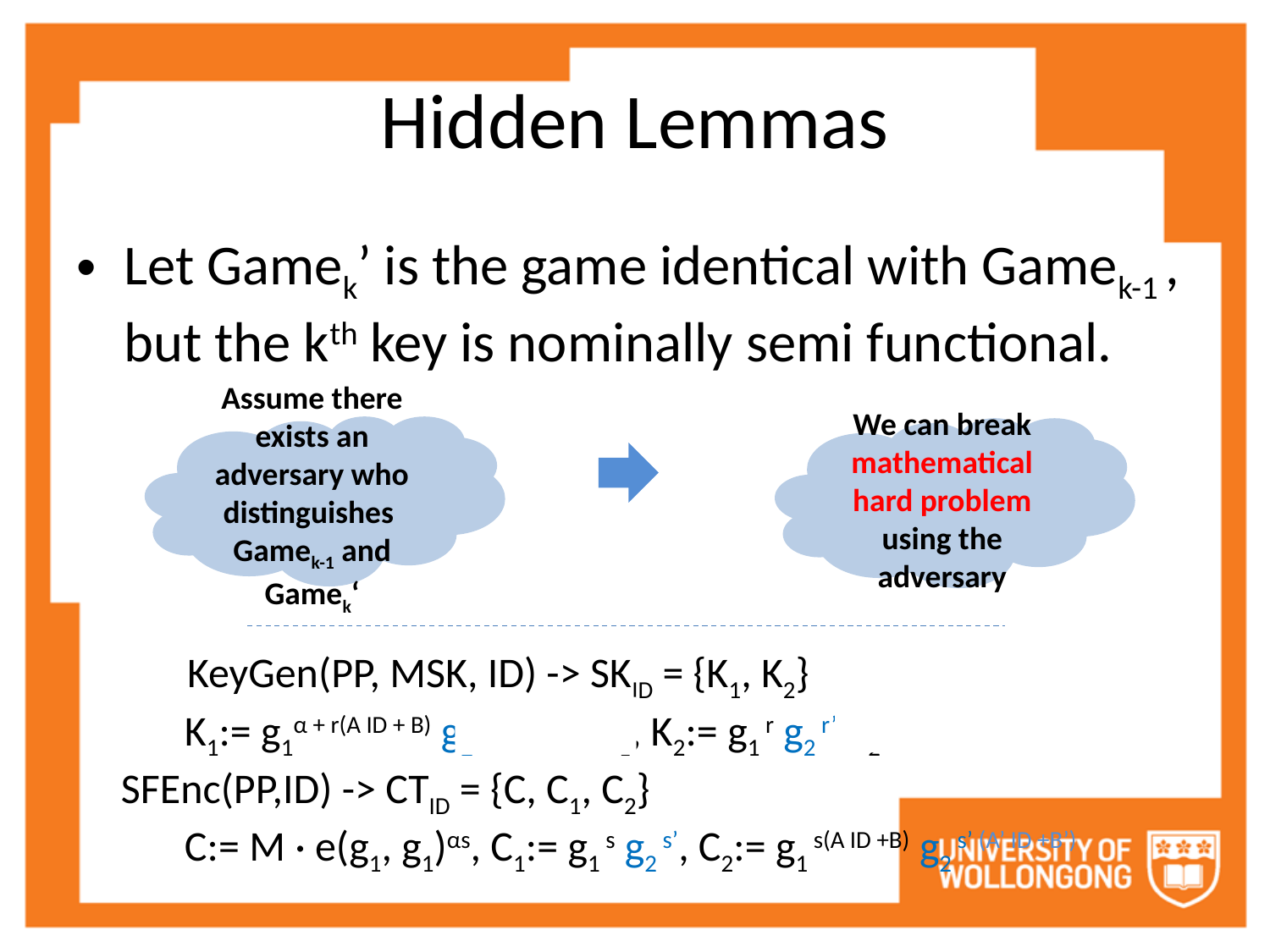

# Hidden Lemmas
Let Gamek’ is the game identical with Gamek-1 , but the kth key is nominally semi functional.
Assume there exists an adversary who distinguishes  Gamek-1 and Gamek‘
We can break mathematical hard problem using the adversary

NSFKeyGen(PP, MSK, ID) -> SKID = {K1, K2}
K1:= g1α + r(A ID + B) g2r’(A’ ID + B’) Z1, K2:= g1 r g2 r’  Z2
SFEnc(PP,ID) -> CTID = {C, C1, C2}
C:= M · e(g1, g1)αs, C1:= g1 s g2 s’, C2:= g1 s(A ID +B) g2 s’ (A’ ID +B’)